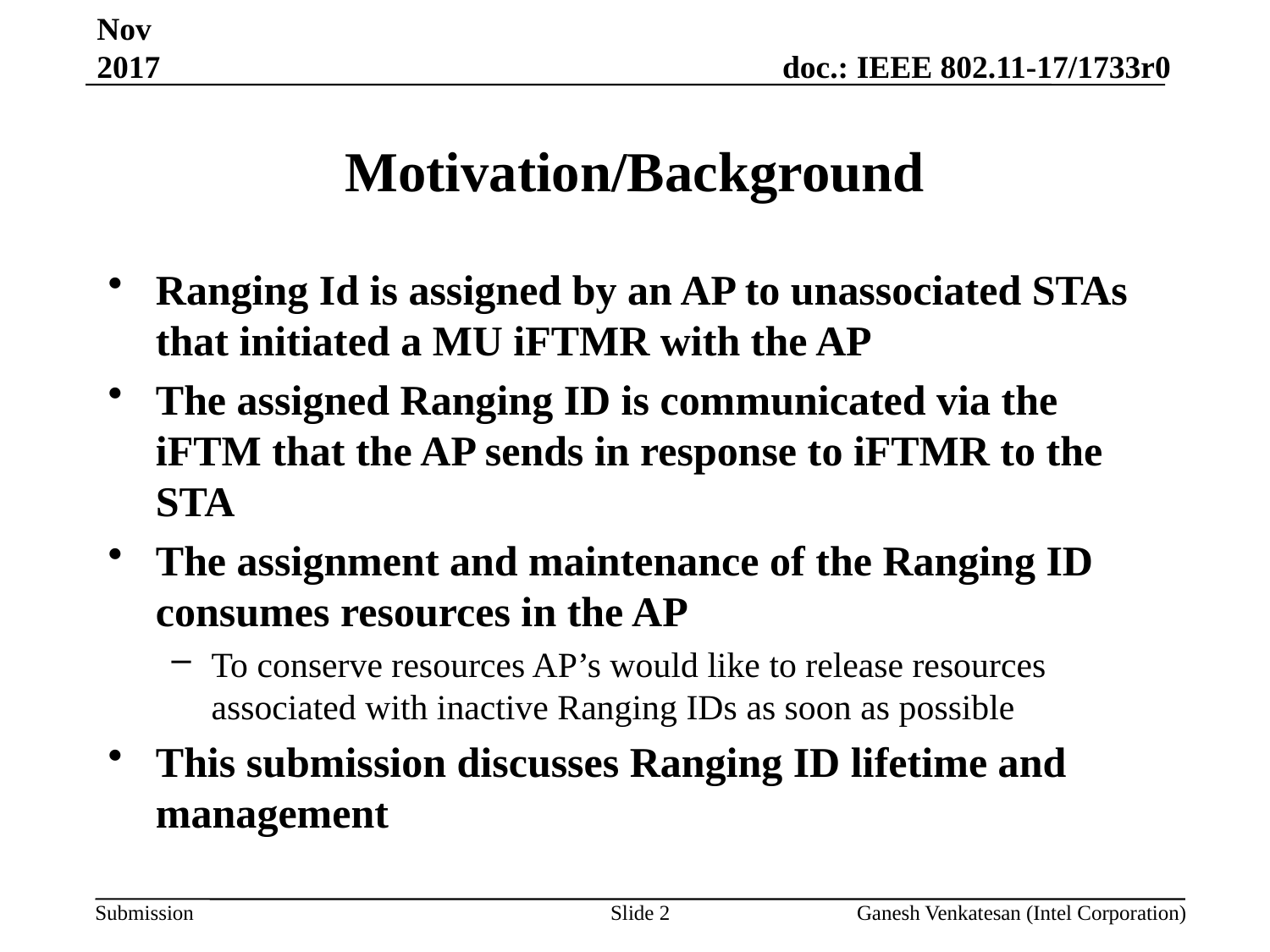

Nov 2017
# Motivation/Background
Ranging Id is assigned by an AP to unassociated STAs that initiated a MU iFTMR with the AP
The assigned Ranging ID is communicated via the iFTM that the AP sends in response to iFTMR to the STA
The assignment and maintenance of the Ranging ID consumes resources in the AP
To conserve resources AP’s would like to release resources associated with inactive Ranging IDs as soon as possible
This submission discusses Ranging ID lifetime and management
Slide 2
Ganesh Venkatesan (Intel Corporation)